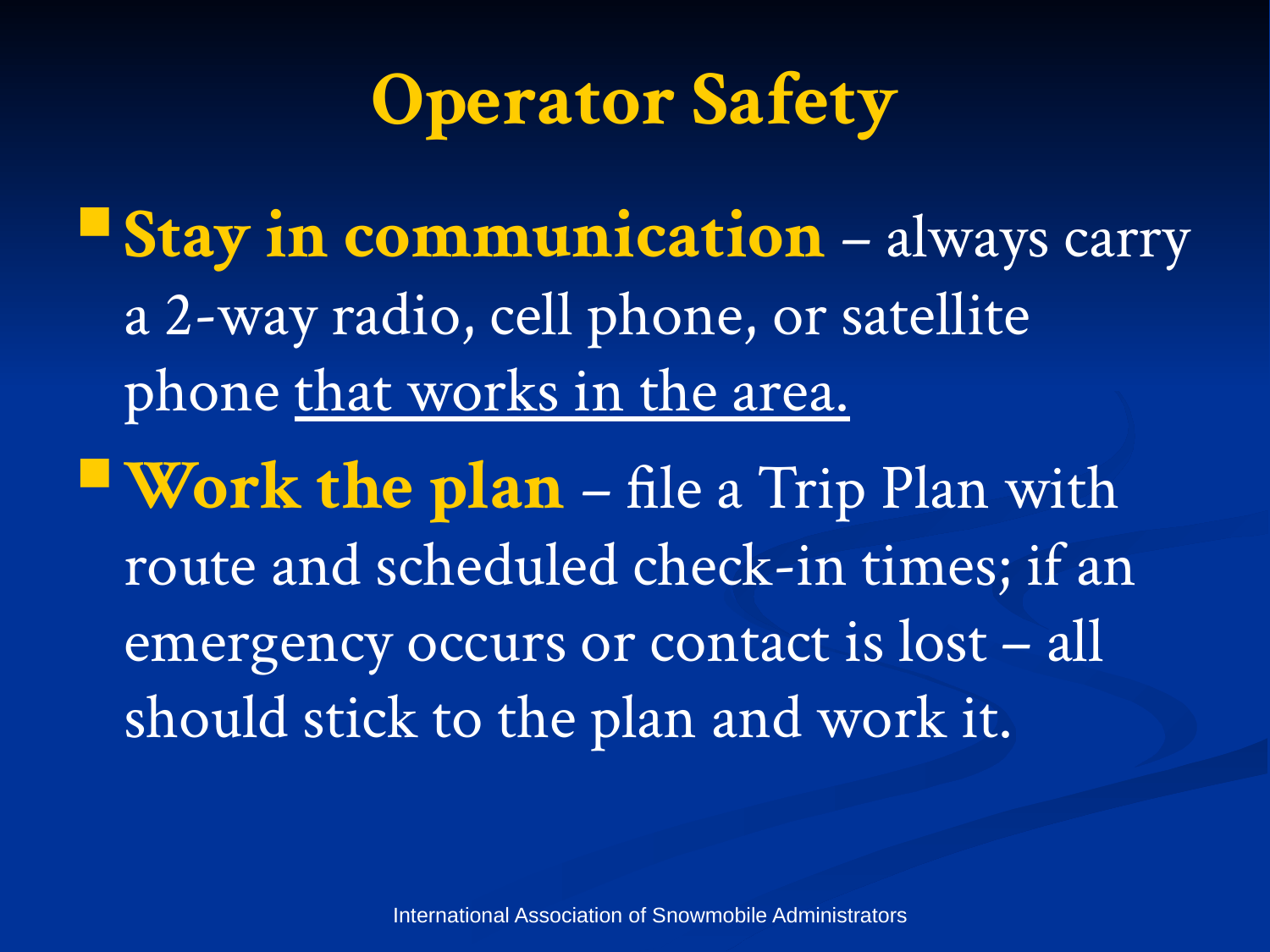

# Operator Safety
Stay in communication – always carry a 2-way radio, cell phone, or satellite phone that works in the area.
Work the plan – file a Trip Plan with route and scheduled check-in times; if an emergency occurs or contact is lost – all should stick to the plan and work it.
International Association of Snowmobile Administrators